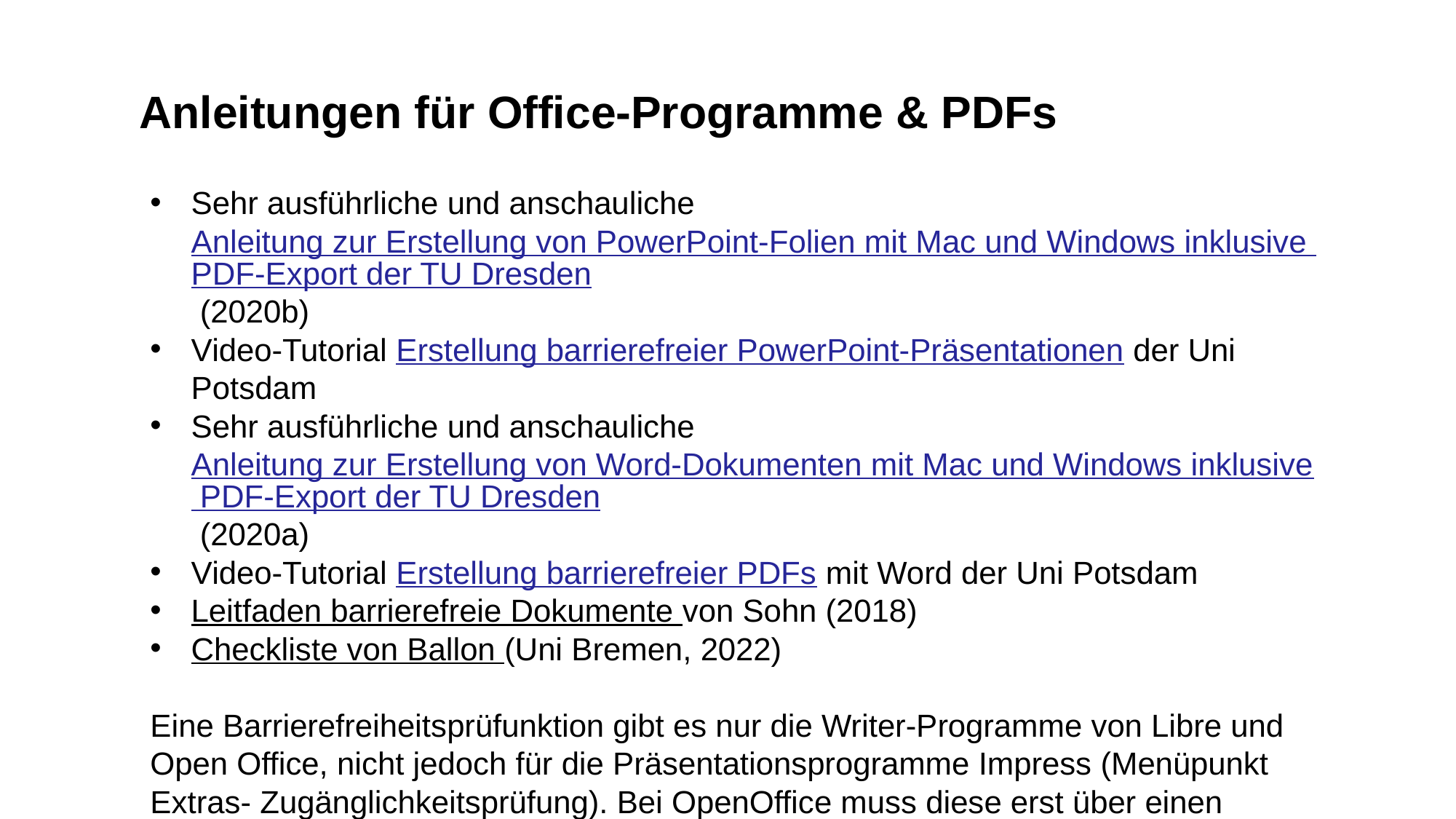

# Anleitungen für Office-Programme & PDFs
Sehr ausführliche und anschauliche Anleitung zur Erstellung von PowerPoint-Folien mit Mac und Windows inklusive PDF-Export der TU Dresden (2020b)
Video-Tutorial Erstellung barrierefreier PowerPoint-Präsentationen der Uni Potsdam
Sehr ausführliche und anschauliche Anleitung zur Erstellung von Word-Dokumenten mit Mac und Windows inklusive PDF-Export der TU Dresden (2020a)
Video-Tutorial Erstellung barrierefreier PDFs mit Word der Uni Potsdam
Leitfaden barrierefreie Dokumente von Sohn (2018)
Checkliste von Ballon (Uni Bremen, 2022)

Eine Barrierefreiheitsprüfunktion gibt es nur die Writer-Programme von Libre und Open Office, nicht jedoch für die Präsentationsprogramme Impress (Menüpunkt Extras- Zugänglichkeitsprüfung). Bei OpenOffice muss diese erst über einen Accessibility Checker manuell installiert werden, bei Libre Office ist diese ab Version 7 integriert.